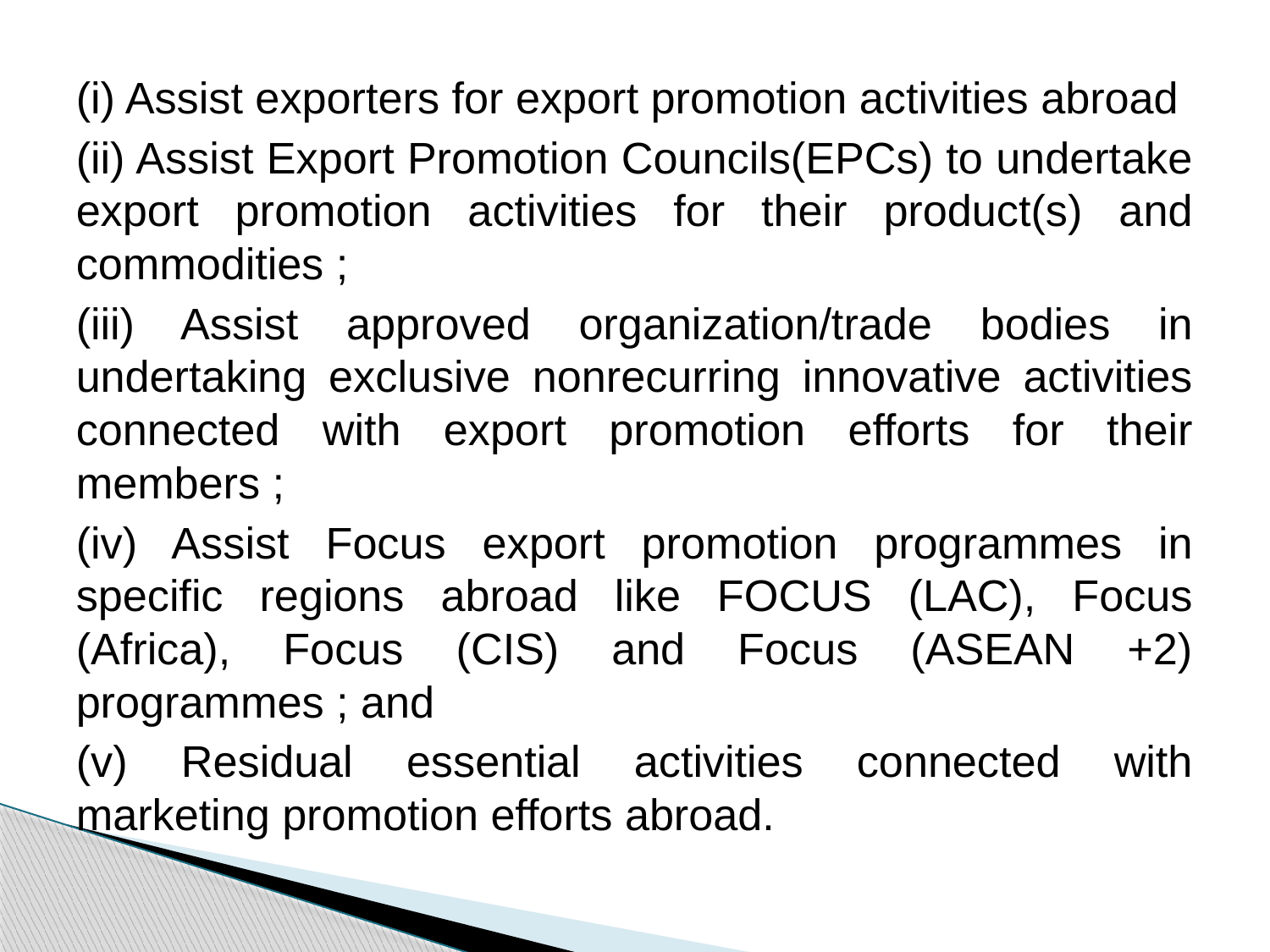

(i) Assist exporters for export promotion activities abroad
(ii) Assist Export Promotion Councils(EPCs) to undertake export promotion activities for their product(s) and commodities ;
(iii) Assist approved organization/trade bodies in undertaking exclusive nonrecurring innovative activities connected with export promotion efforts for their members ;
(iv) Assist Focus export promotion programmes in specific regions abroad like FOCUS (LAC), Focus (Africa), Focus (CIS) and Focus (ASEAN +2) programmes ; and
(v) Residual essential activities connected with marketing promotion efforts abroad.